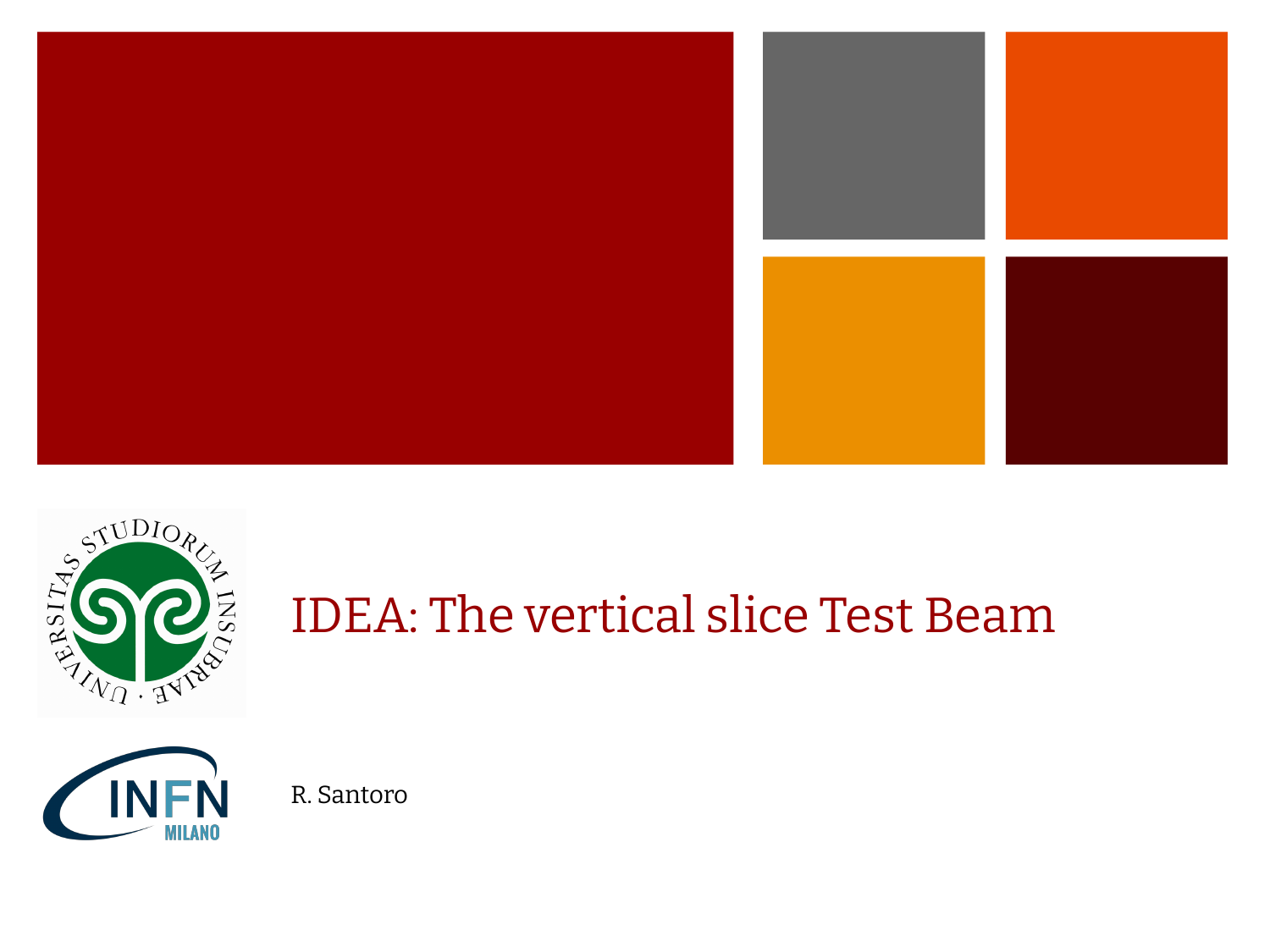

# IDEA: The vertical slice Test Beam
R. Santoro